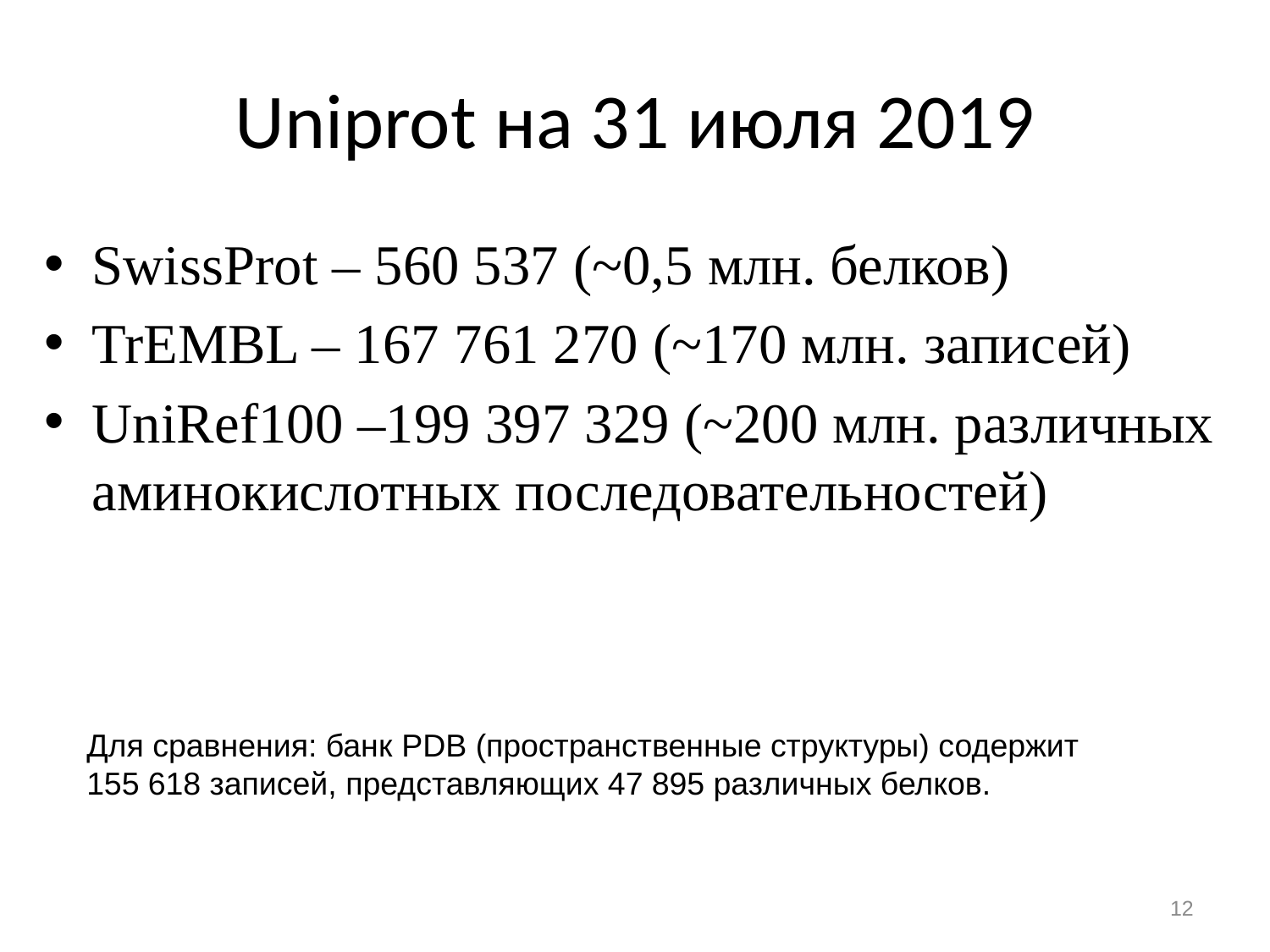

# Uniprot на 31 июля 2019
SwissProt – 560 537 (~0,5 млн. белков)
TrEMBL – 167 761 270 (~170 млн. записей)
UniRef100 –199 397 329 (~200 млн. различных аминокислотных последовательностей)

Для сравнения: банк PDB (пространственные структуры) содержит 155 618 записей, представляющих 47 895 различных белков.
12